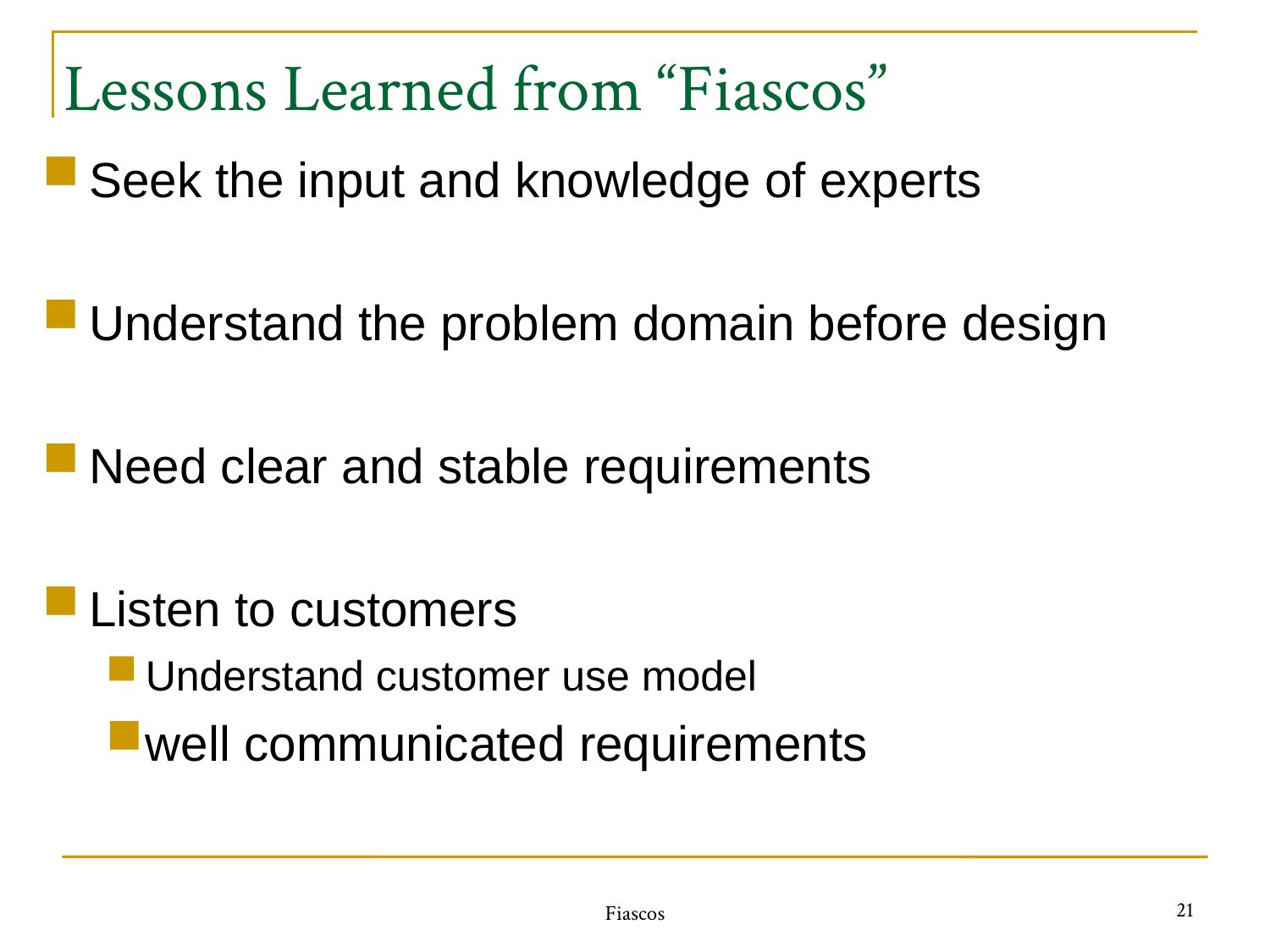

Lessons Learned from “Fiascos”
Seek the input and knowledge of experts

Understand the problem domain before design

Need clear and stable requirements

Listen to customers
Understand customer use model
well communicated requirements

21
Fiascos